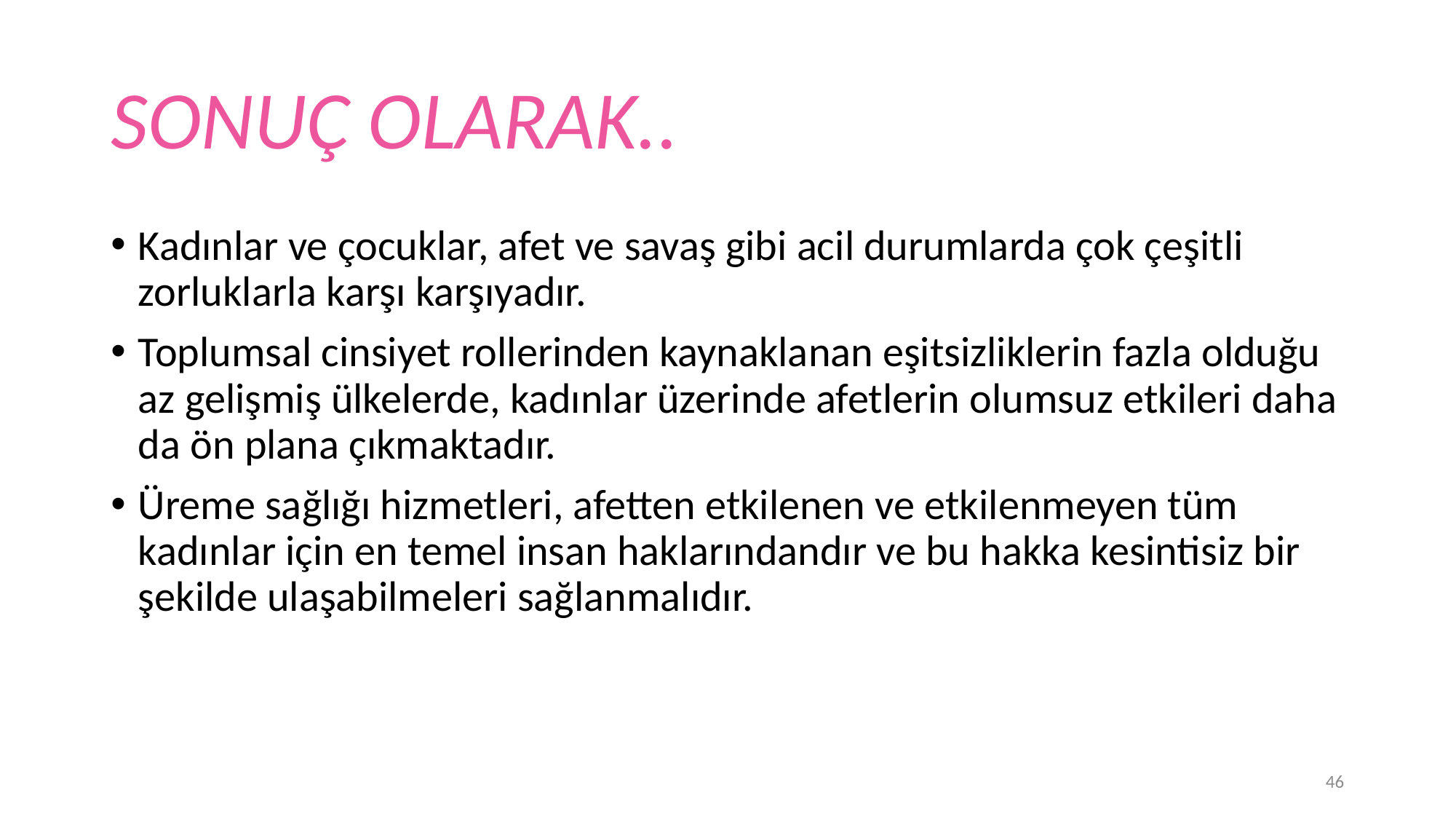

# SONUÇ OLARAK..
Kadınlar ve çocuklar, afet ve savaş gibi acil durumlarda çok çeşitli zorluklarla karşı karşıyadır.
Toplumsal cinsiyet rollerinden kaynaklanan eşitsizliklerin fazla olduğu az gelişmiş ülkelerde, kadınlar üzerinde afetlerin olumsuz etkileri daha da ön plana çıkmaktadır.
Üreme sağlığı hizmetleri, afetten etkilenen ve etkilenmeyen tüm kadınlar için en temel insan haklarındandır ve bu hakka kesintisiz bir şekilde ulaşabilmeleri sağlanmalıdır.
46